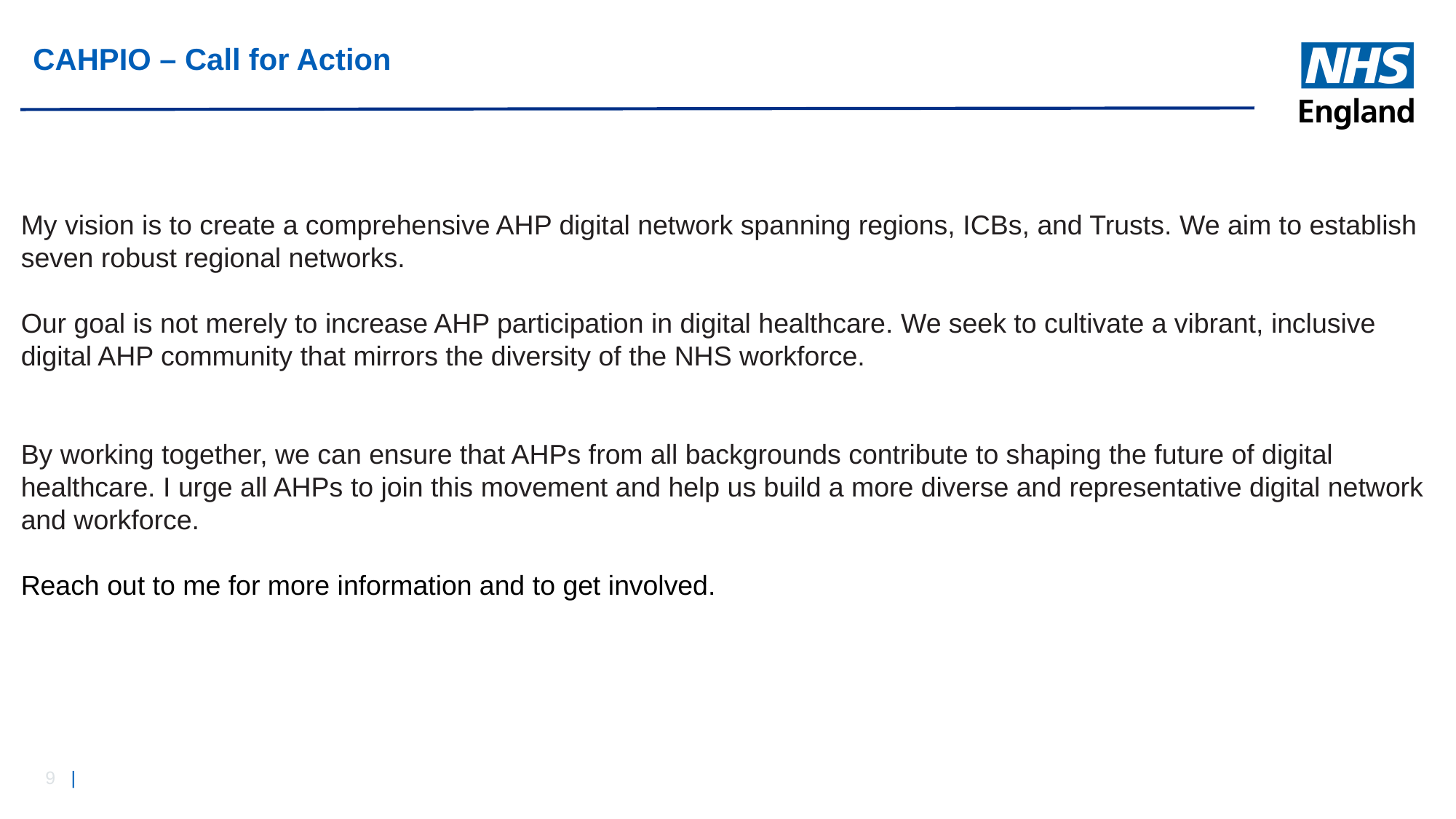

# CAHPIO – Call for Action

My vision is to create a comprehensive AHP digital network spanning regions, ICBs, and Trusts. We aim to establish seven robust regional networks.

Our goal is not merely to increase AHP participation in digital healthcare. We seek to cultivate a vibrant, inclusive digital AHP community that mirrors the diversity of the NHS workforce.

By working together, we can ensure that AHPs from all backgrounds contribute to shaping the future of digital healthcare. I urge all AHPs to join this movement and help us build a more diverse and representative digital network and workforce.

Reach out to me for more information and to get involved.